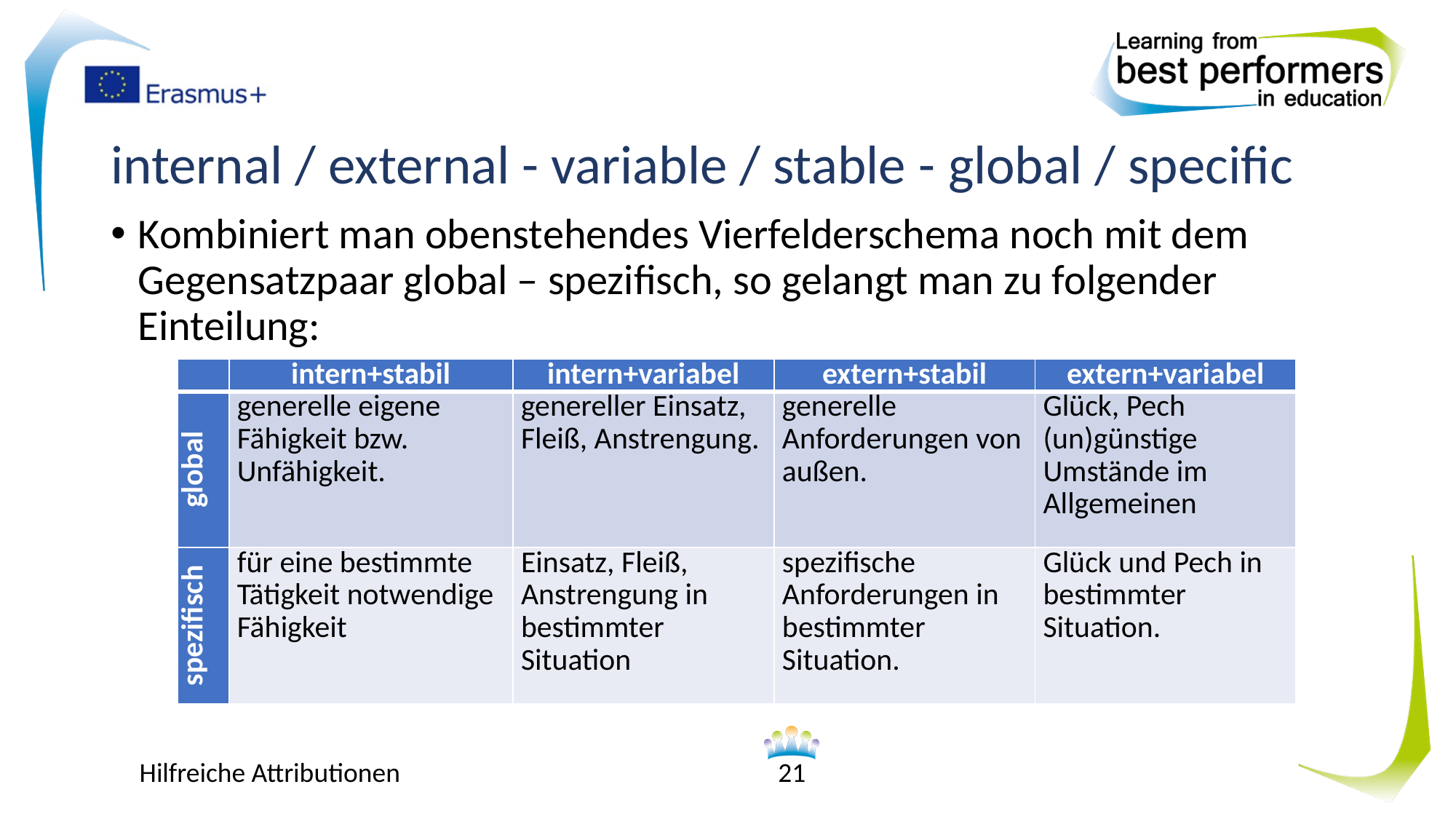

# internal / external - variable / stable - global / specific
Kombiniert man obenstehendes Vierfelderschema noch mit dem Gegensatzpaar global – spezifisch, so gelangt man zu folgender Einteilung:

|  | intern+stabil | intern+variabel | extern+stabil | extern+variabel |
| --- | --- | --- | --- | --- |
| global | generelle eigene Fähigkeit bzw. Unfähigkeit. | genereller Einsatz, Fleiß, Anstrengung. | generelle Anforderungen von außen. | Glück, Pech (un)günstige Umstände im Allgemeinen |
| spezifisch | für eine bestimmte Tätigkeit notwendige Fähigkeit | Einsatz, Fleiß, Anstrengung in bestimmter Situation | spezifische Anforderungen in bestimmter Situation. | Glück und Pech in bestimmter Situation. |
Hilfreiche Attributionen
21